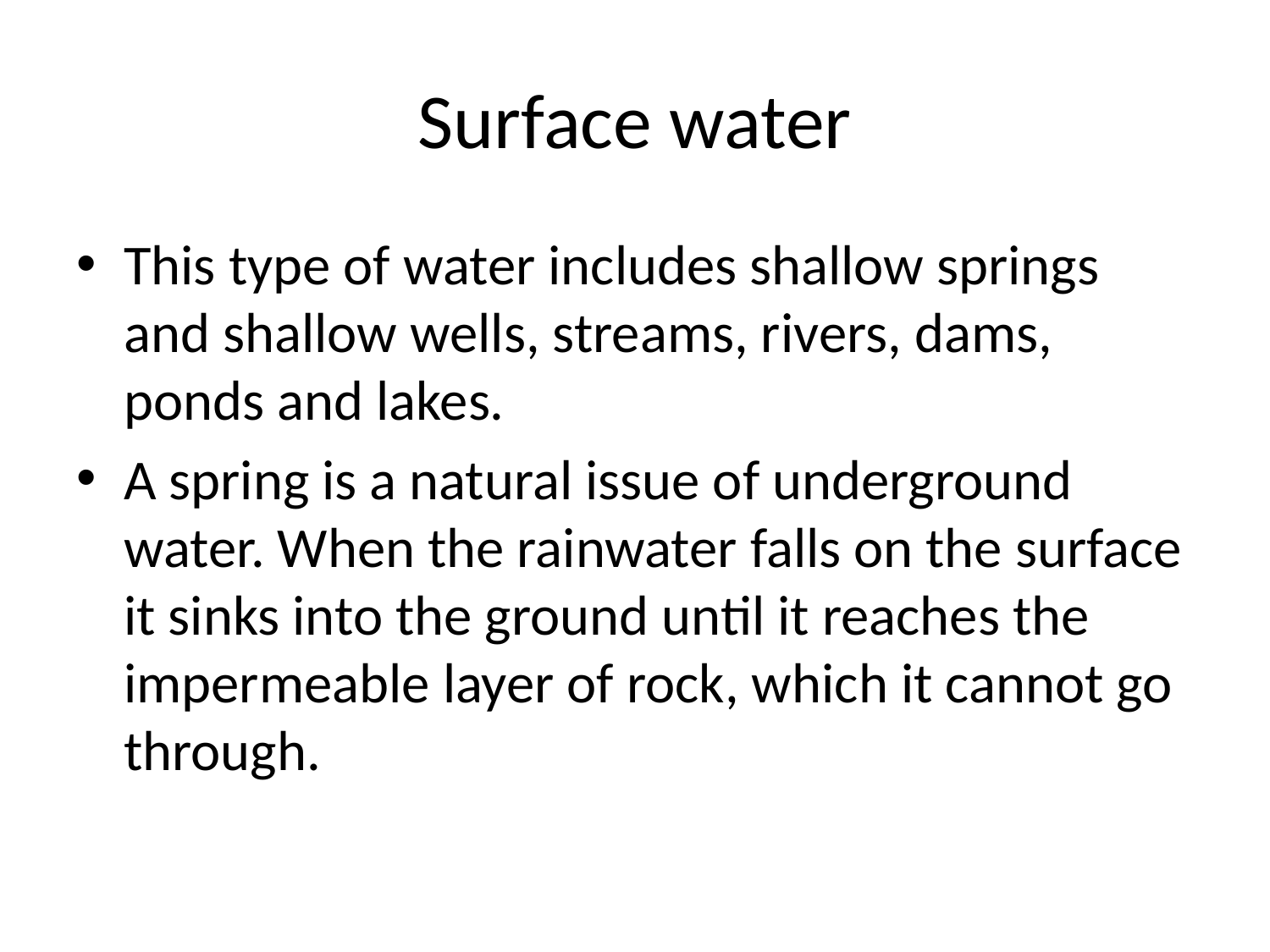

# Surface water
This type of water includes shallow springs and shallow wells, streams, rivers, dams, ponds and lakes.
A spring is a natural issue of underground water. When the rainwater falls on the surface it sinks into the ground until it reaches the impermeable layer of rock, which it cannot go through.